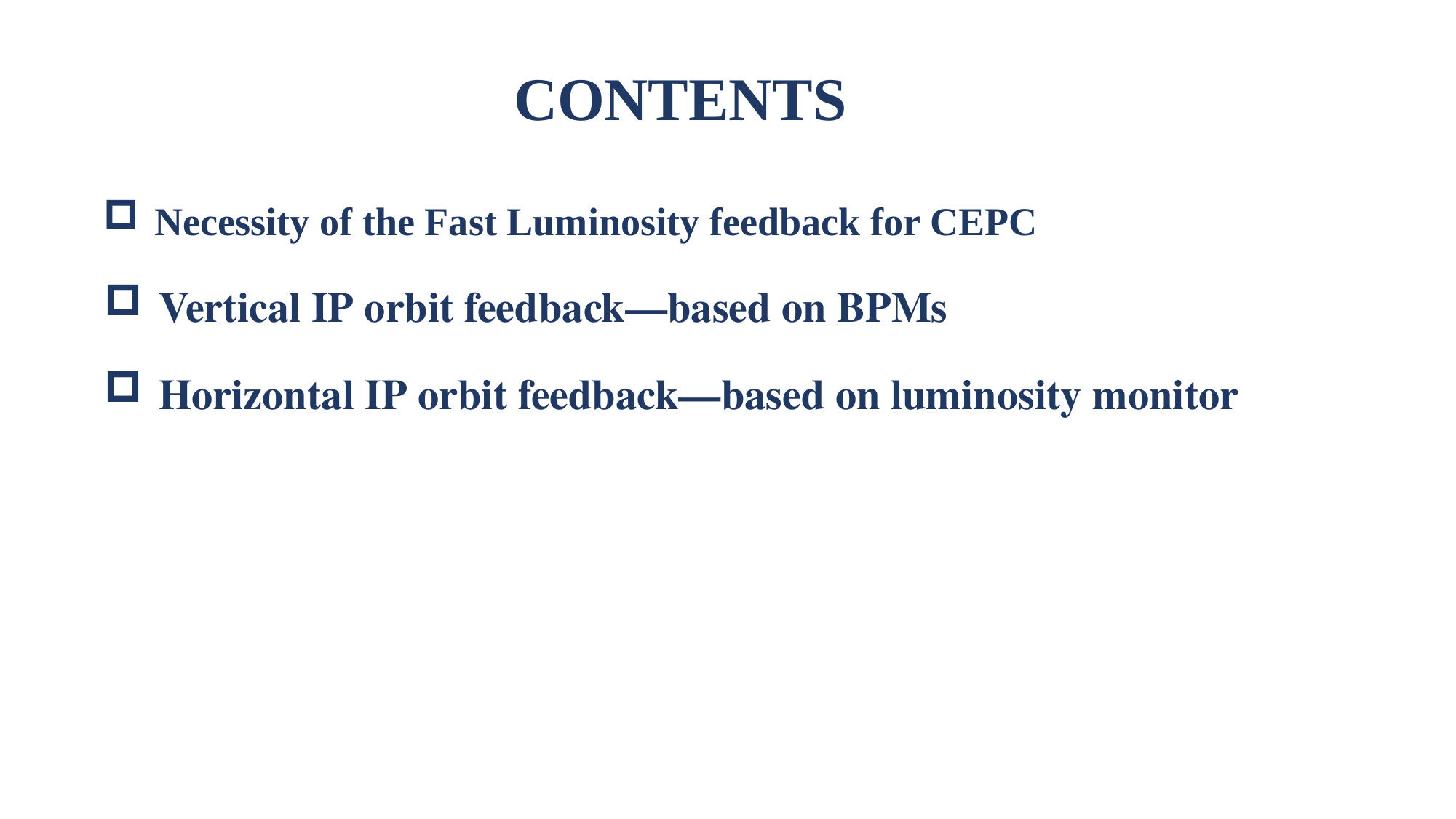

CONTENTS
 Necessity of the Fast Luminosity feedback for CEPC
Vertical IP orbit feedback—based on BPMs
Horizontal IP orbit feedback—based on luminosity monitor